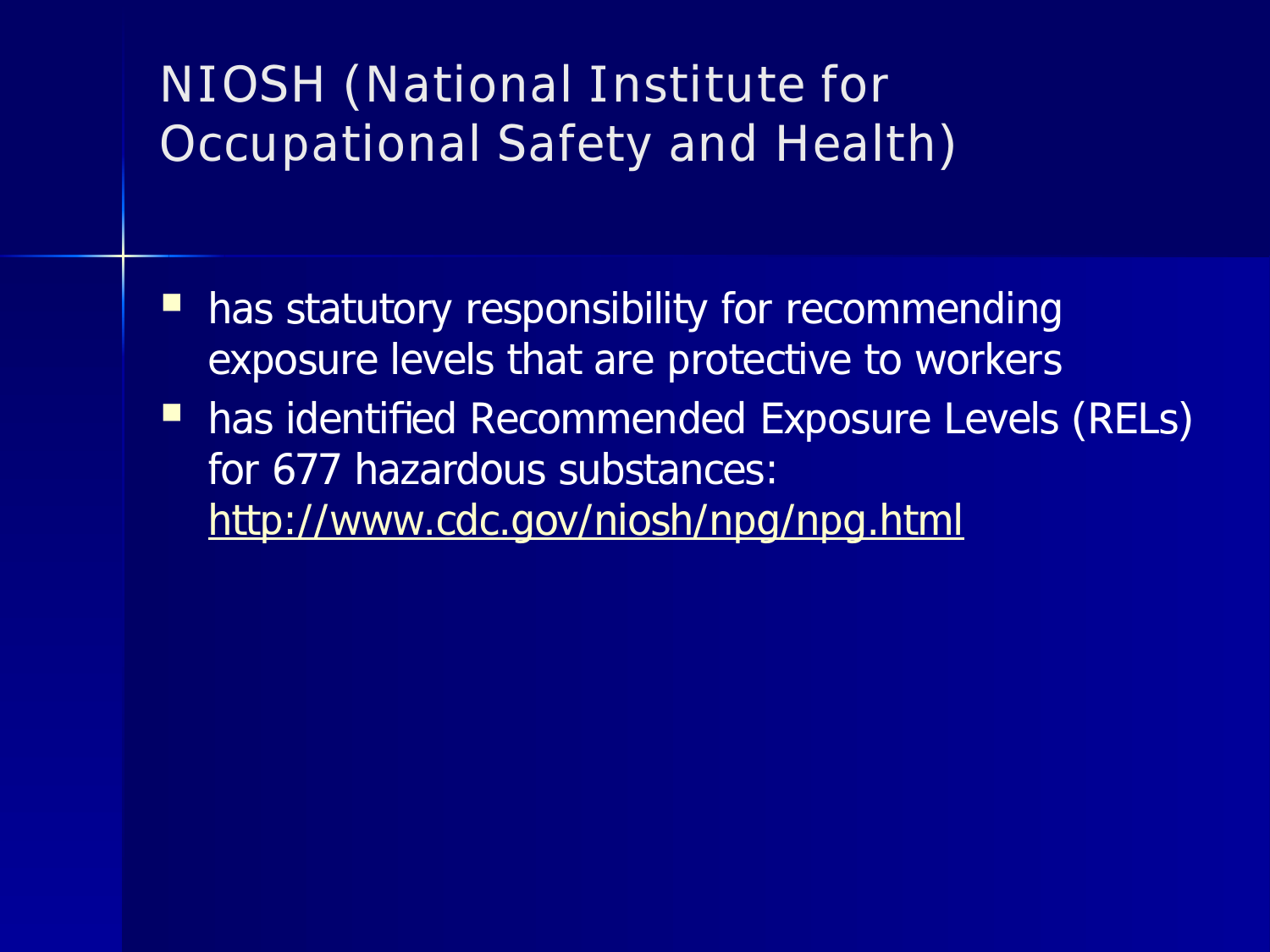

# NIOSH (National Institute for Occupational Safety and Health)
has statutory responsibility for recommending exposure levels that are protective to workers
has identified Recommended Exposure Levels (RELs) for 677 hazardous substances: http://www.cdc.gov/niosh/npg/npg.html